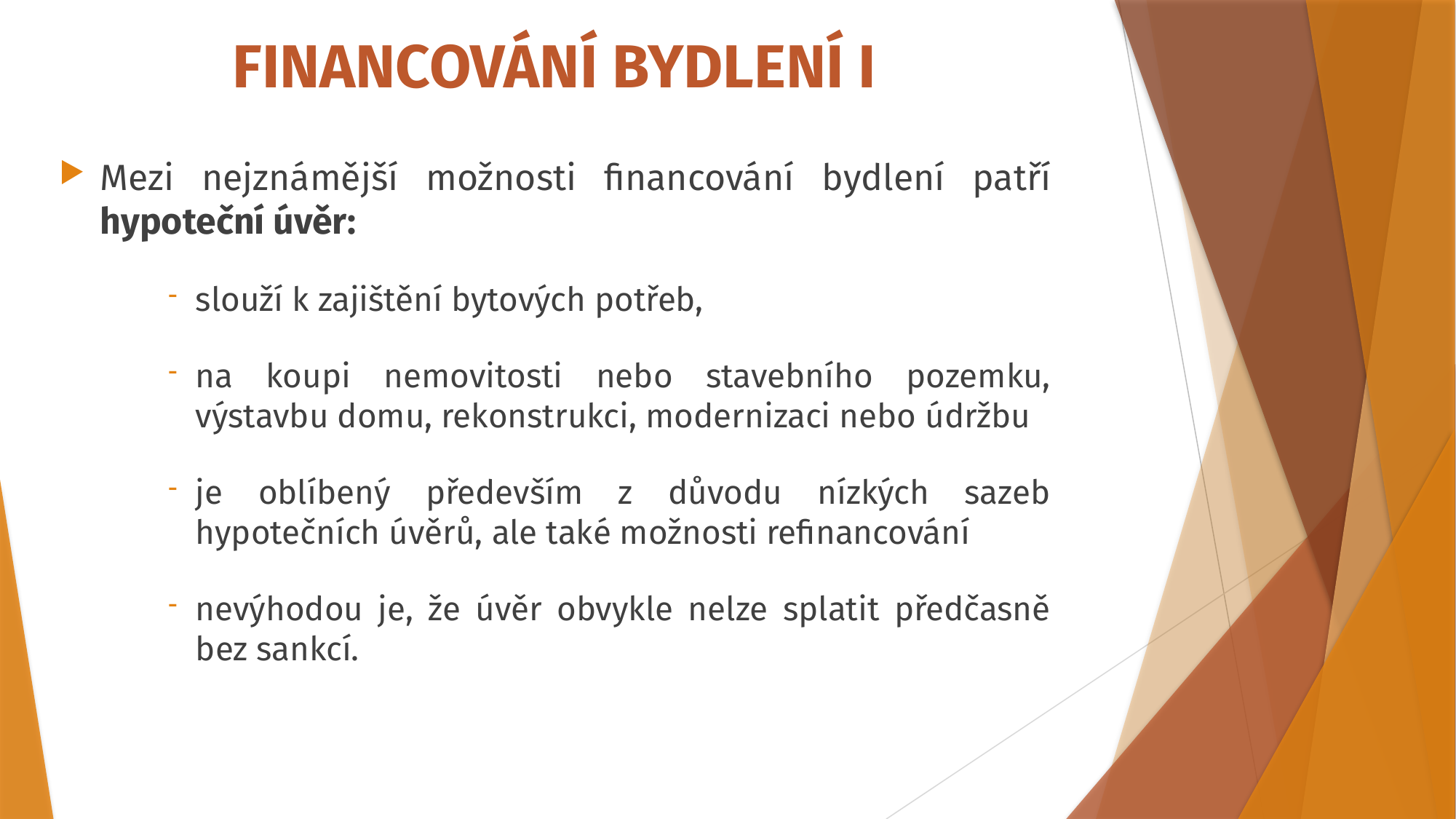

# FINANCOVÁNÍ BYDLENÍ I
Mezi nejznámější možnosti financování bydlení patří hypoteční úvěr:
slouží k zajištění bytových potřeb,
na koupi nemovitosti nebo stavebního pozemku, výstavbu domu, rekonstrukci, modernizaci nebo údržbu
je oblíbený především z důvodu nízkých sazeb hypotečních úvěrů, ale také možnosti refinancování
nevýhodou je, že úvěr obvykle nelze splatit předčasně bez sankcí.